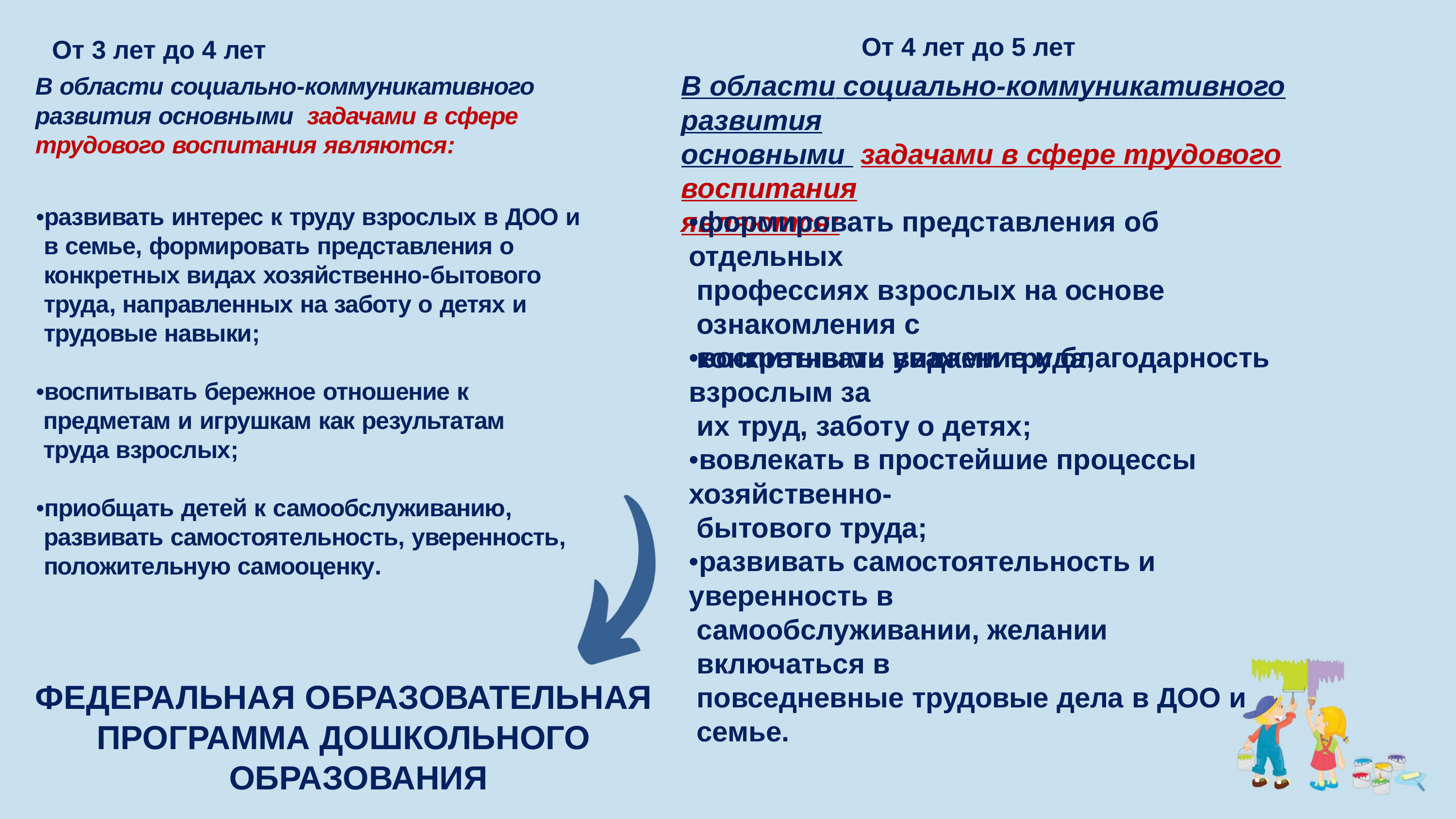

От 4 лет до 5 лет
От 3 лет до 4 лет
В области социально-коммуникативного
развития основными  задачами в сфере
трудового воспитания являются:
В области социально-коммуникативного развития
основными  задачами в сфере трудового воспитания
являются:
•развивать интерес к труду взрослых в ДОО и
в семье, формировать представления о
конкретных видах хозяйственно-бытового
труда, направленных на заботу о детях и
трудовые навыки;
•формировать представления об отдельных
профессиях взрослых на основе ознакомления с
конкретными видами труда;
•воспитывать уважение и благодарность взрослым за
их труд, заботу о детях;
•воспитывать бережное отношение к
предметам и игрушкам как результатам
труда взрослых;
•вовлекать в простейшие процессы хозяйственно-
бытового труда;
•приобщать детей к самообслуживанию,
развивать самостоятельность, уверенность,
положительную самооценку.
•развивать самостоятельность и уверенность в
самообслуживании, желании включаться в
повседневные трудовые дела в ДОО и семье.
ФЕДЕРАЛЬНАЯ ОБРАЗОВАТЕЛЬНАЯ
ПРОГРАММА ДОШКОЛЬНОГО
ОБРАЗОВАНИЯ